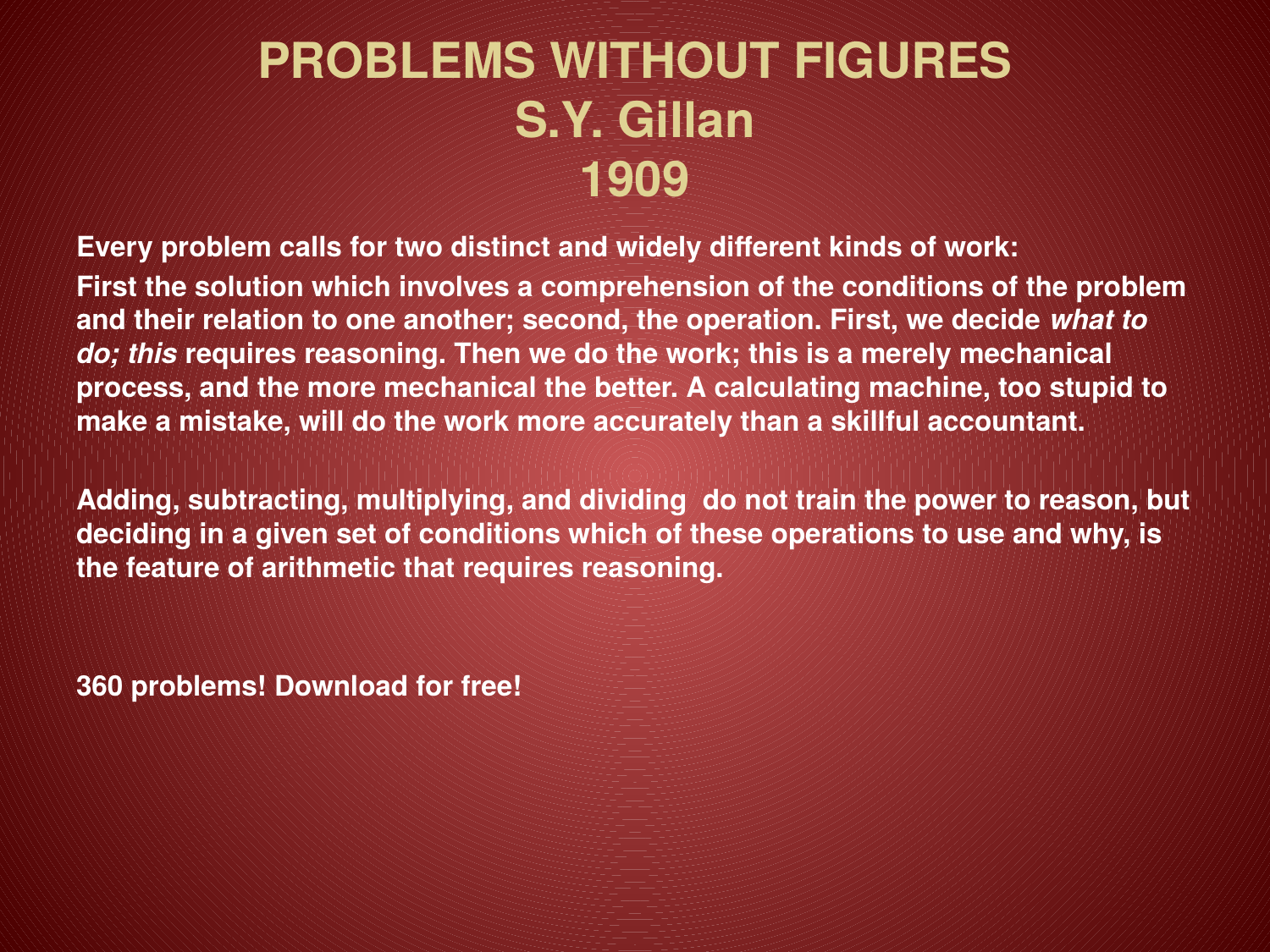

# PROBLEMS WITHOUT FIGURES S.Y. Gillan 1909
Every problem calls for two distinct and widely different kinds of work:
First the solution which involves a comprehension of the conditions of the problem and their relation to one another; second, the operation. First, we decide what to do; this requires reasoning. Then we do the work; this is a merely mechanical process, and the more mechanical the better. A calculating machine, too stupid to make a mistake, will do the work more accurately than a skillful accountant.

Adding, subtracting, multiplying, and dividing  do not train the power to reason, but deciding in a given set of conditions which of these operations to use and why, is the feature of arithmetic that requires reasoning.

360 problems! Download for free!